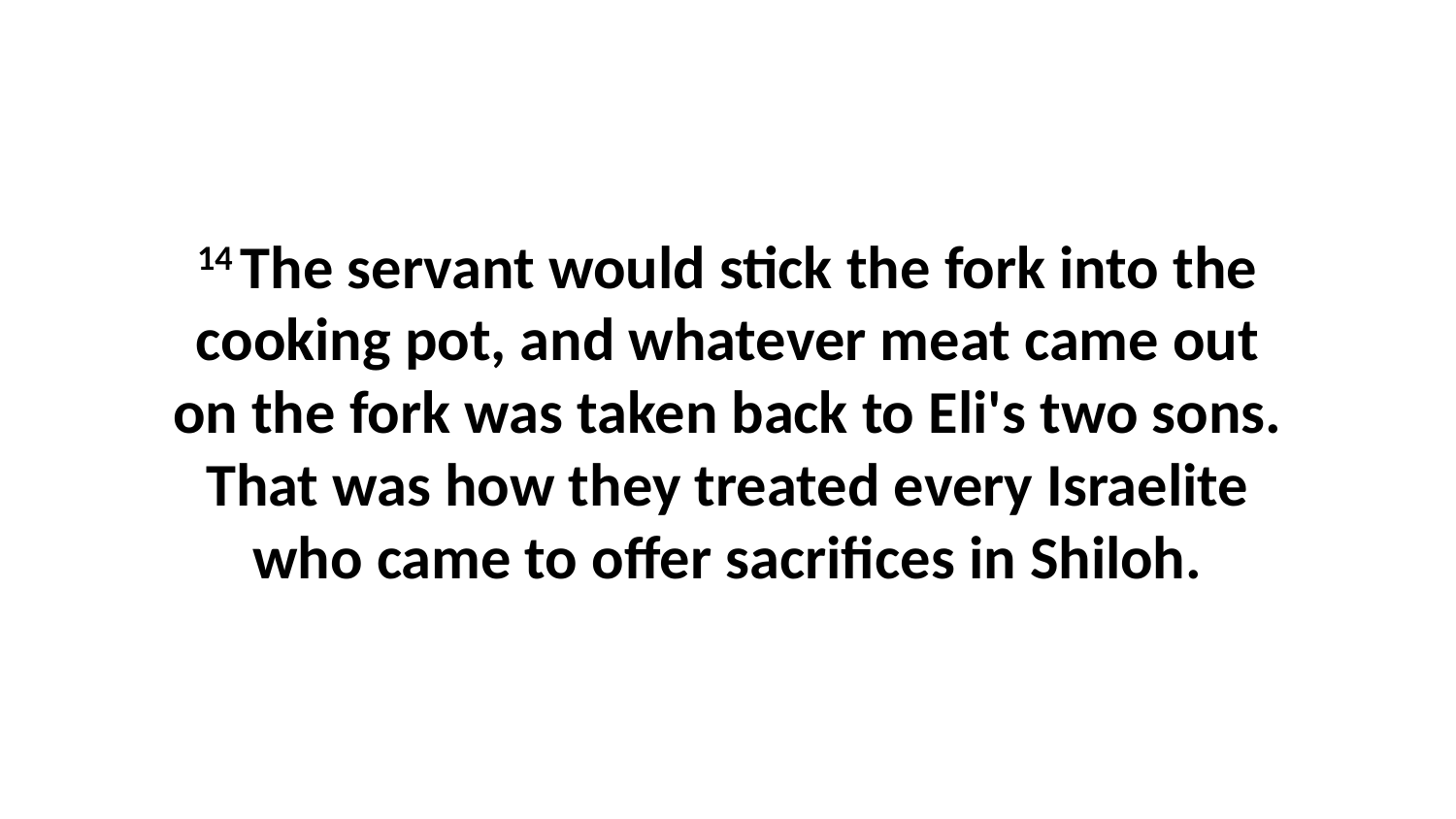

14 The servant would stick the fork into the cooking pot, and whatever meat came out on the fork was taken back to Eli's two sons. That was how they treated every Israelite who came to offer sacrifices in Shiloh.